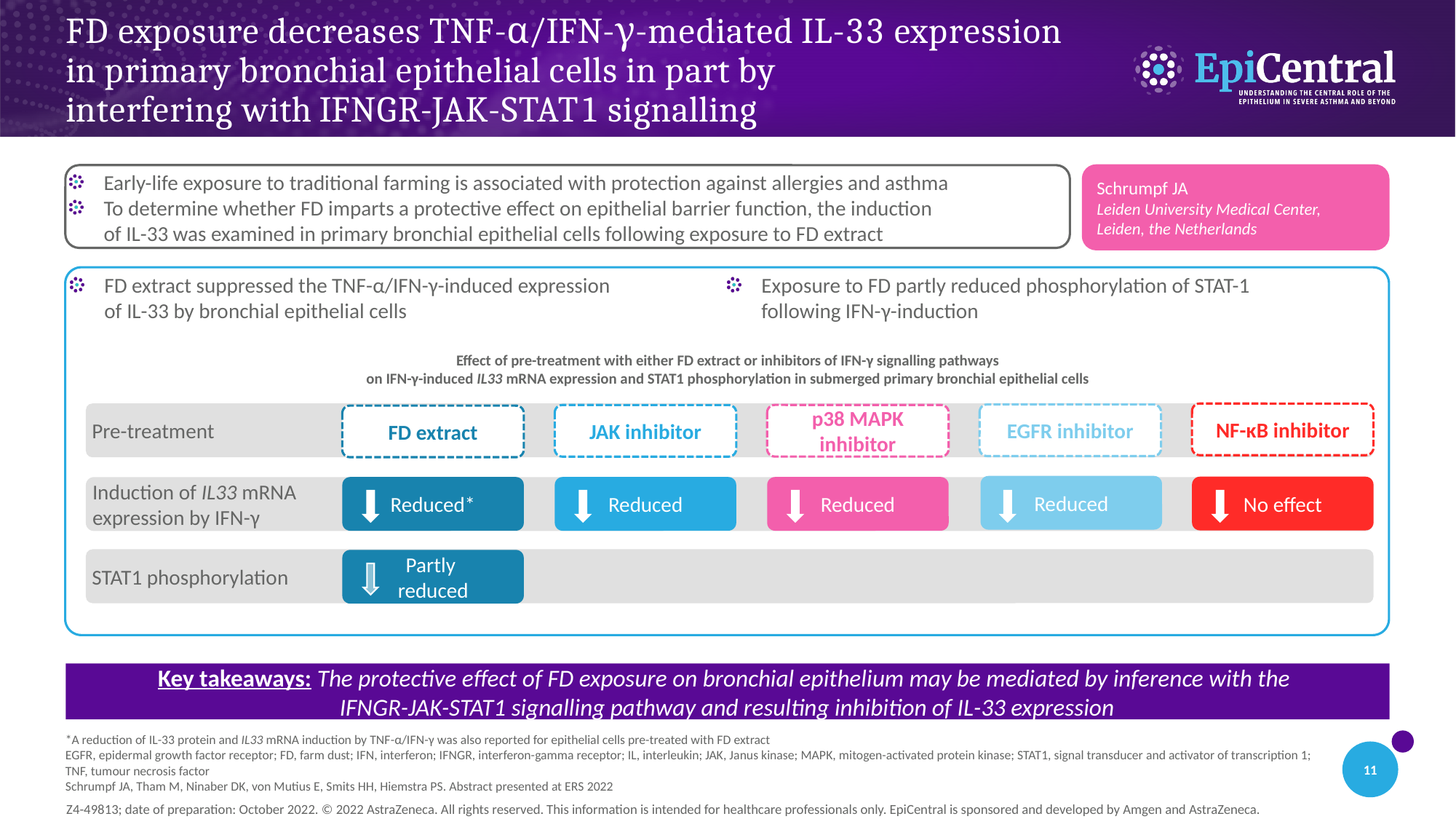

# FD exposure decreases TNF-α/IFN-γ-mediated IL-33 expression in primary bronchial epithelial cells in part by interfering with IFNGR-JAK-STAT1 signalling
Schrumpf JA
Leiden University Medical Center,
Leiden, the Netherlands
Early-life exposure to traditional farming is associated with protection against allergies and asthma
To determine whether FD imparts a protective effect on epithelial barrier function, the induction
of IL-33 was examined in primary bronchial epithelial cells following exposure to FD extract
FD extract suppressed the TNF-α/IFN-γ-induced expression
of IL-33 by bronchial epithelial cells

Exposure to FD partly reduced phosphorylation of STAT-1
following IFN-γ-induction
Effect of pre-treatment with either FD extract or inhibitors of IFN-γ signalling pathways
 on IFN-γ-induced IL33 mRNA expression and STAT1 phosphorylation in submerged primary bronchial epithelial cells
Pre-treatment
NF-κB inhibitor
EGFR inhibitor
p38 MAPK inhibitor
JAK inhibitor
FD extract
Reduced
No effect
Reduced*
Reduced
Reduced
Induction of IL33 mRNA
expression by IFN-γ

STAT1 phosphorylation
Partly
reduced

Key takeaways: The protective effect of FD exposure on bronchial epithelium may be mediated by inference with the
IFNGR-JAK-STAT1 signalling pathway and resulting inhibition of IL-33 expression
*A reduction of IL-33 protein and IL33 mRNA induction by TNF-α/IFN-γ was also reported for epithelial cells pre-treated with FD extract
EGFR, epidermal growth factor receptor; FD, farm dust; IFN, interferon; IFNGR, interferon-gamma receptor; IL, interleukin; JAK, Janus kinase; MAPK, mitogen-activated protein kinase; STAT1, signal transducer and activator of transcription 1; TNF, tumour necrosis factor
Schrumpf JA, Tham M, Ninaber DK, von Mutius E, Smits HH, Hiemstra PS. Abstract presented at ERS 2022
11